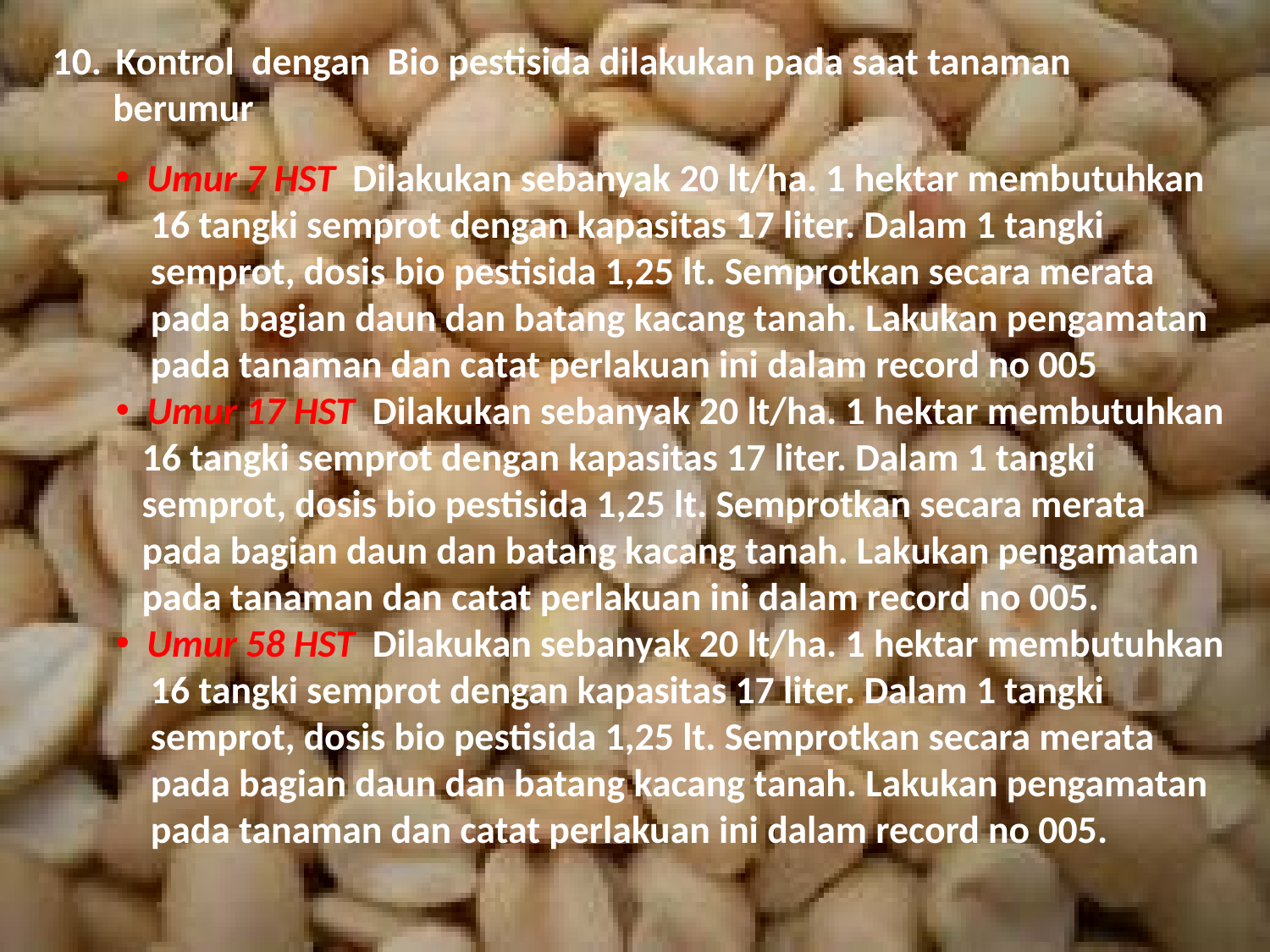

Kontrol  dengan  Bio pestisida dilakukan pada saat tanaman
       berumur
  Umur 7 HST  Dilakukan sebanyak 20 lt/ha. 1 hektar membutuhkan
    16 tangki semprot dengan kapasitas 17 liter. Dalam 1 tangki
    semprot, dosis bio pestisida 1,25 lt. Semprotkan secara merata
    pada bagian daun dan batang kacang tanah. Lakukan pengamatan
    pada tanaman dan catat perlakuan ini dalam record no 005
  Umur 17 HST  Dilakukan sebanyak 20 lt/ha. 1 hektar membutuhkan
   16 tangki semprot dengan kapasitas 17 liter. Dalam 1 tangki
   semprot, dosis bio pestisida 1,25 lt. Semprotkan secara merata
   pada bagian daun dan batang kacang tanah. Lakukan pengamatan
   pada tanaman dan catat perlakuan ini dalam record no 005.
  Umur 58 HST  Dilakukan sebanyak 20 lt/ha. 1 hektar membutuhkan
    16 tangki semprot dengan kapasitas 17 liter. Dalam 1 tangki
    semprot, dosis bio pestisida 1,25 lt. Semprotkan secara merata
    pada bagian daun dan batang kacang tanah. Lakukan pengamatan
    pada tanaman dan catat perlakuan ini dalam record no 005.